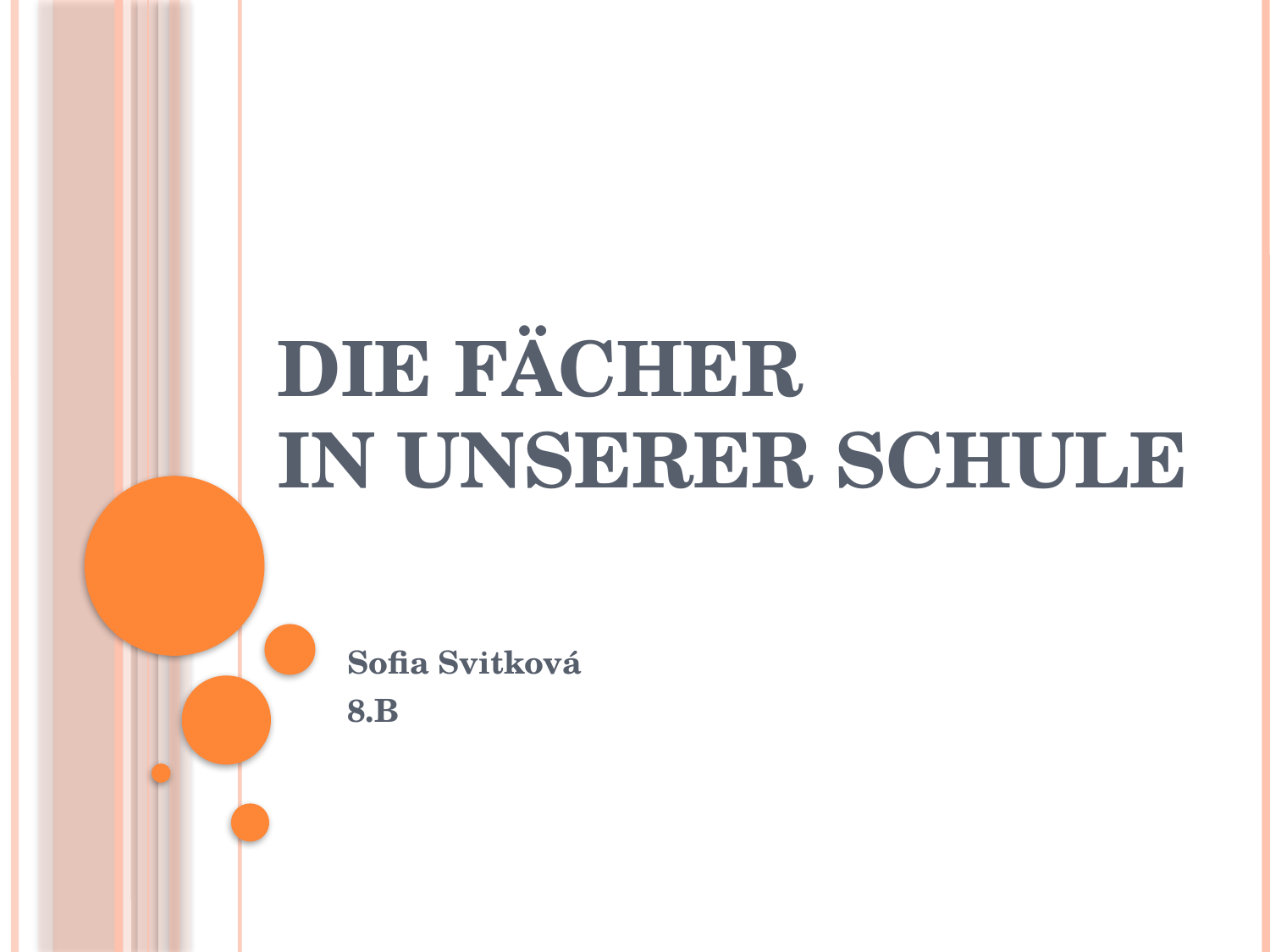

# Die Fächer in unserer Schule
Sofia Svitková
8.B